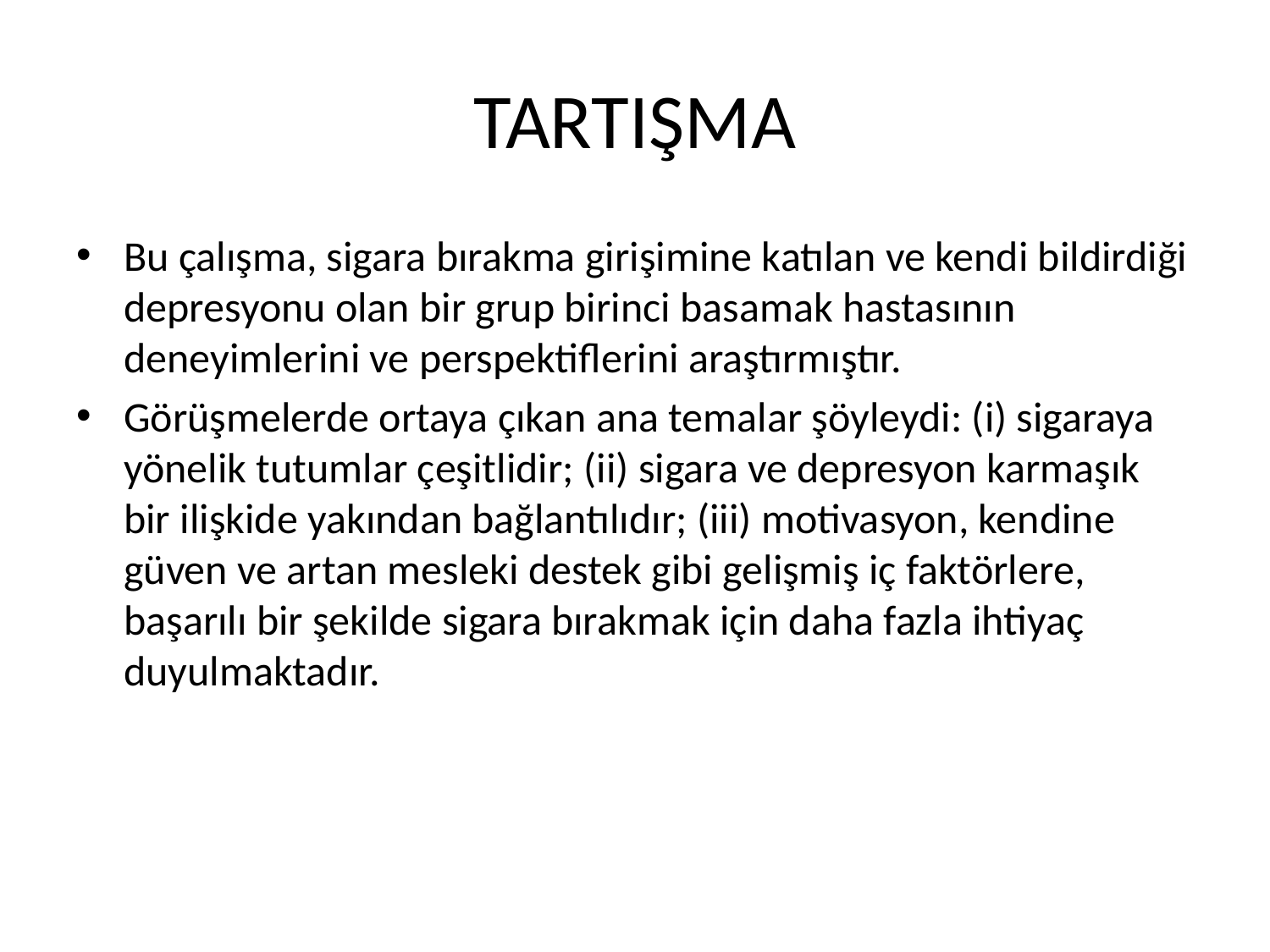

# TARTIŞMA
Bu çalışma, sigara bırakma girişimine katılan ve kendi bildirdiği depresyonu olan bir grup birinci basamak hastasının deneyimlerini ve perspektiflerini araştırmıştır.
Görüşmelerde ortaya çıkan ana temalar şöyleydi: (i) sigaraya yönelik tutumlar çeşitlidir; (ii) sigara ve depresyon karmaşık bir ilişkide yakından bağlantılıdır; (iii) motivasyon, kendine güven ve artan mesleki destek gibi gelişmiş iç faktörlere, başarılı bir şekilde sigara bırakmak için daha fazla ihtiyaç duyulmaktadır.